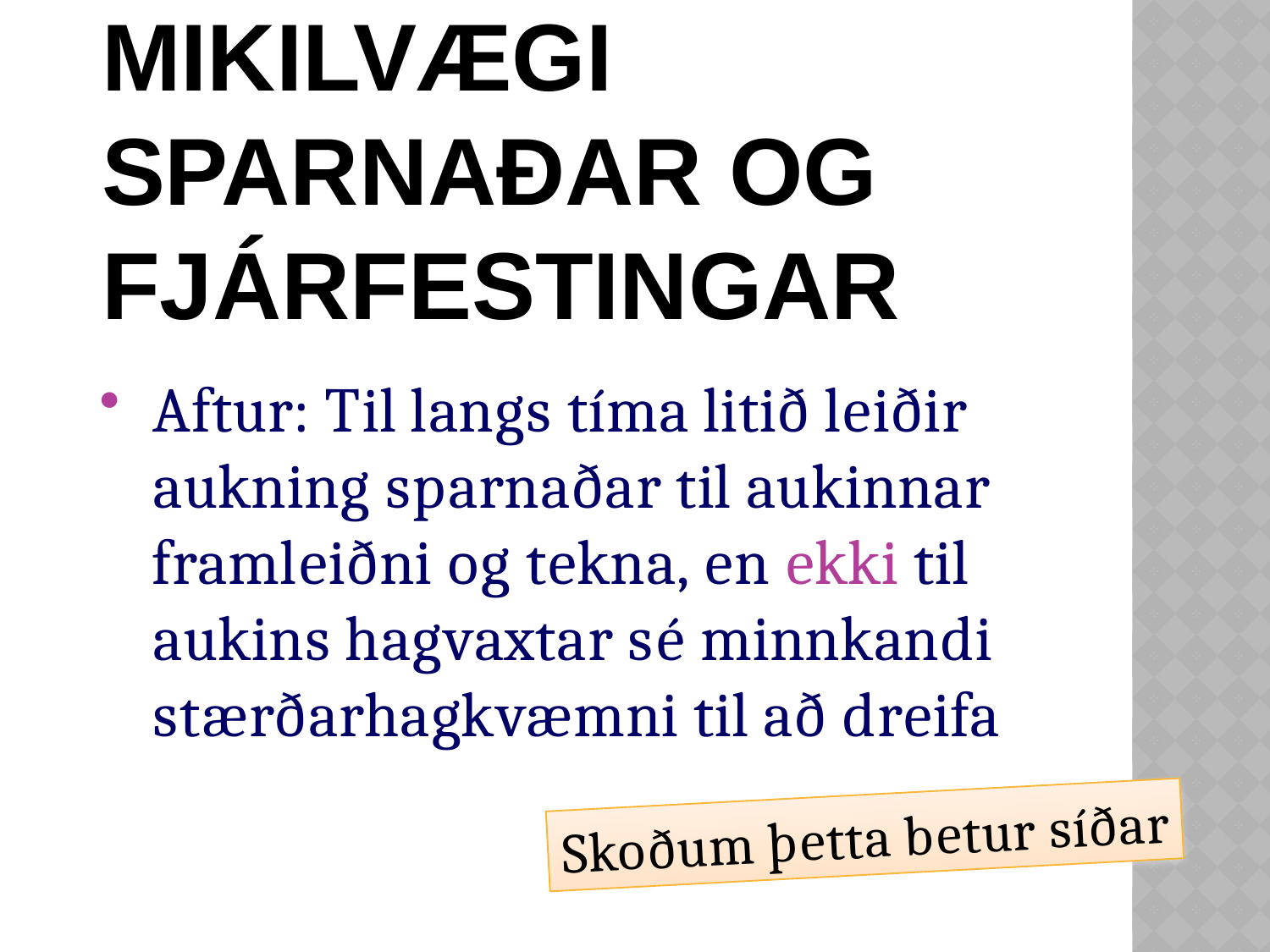

# Mikilvægi sparnaðar og fjárfestingar
Aftur: Til langs tíma litið leiðir aukning sparnaðar til aukinnar framleiðni og tekna, en ekki til aukins hagvaxtar sé minnkandi stærðarhagkvæmni til að dreifa
Skoðum þetta betur síðar